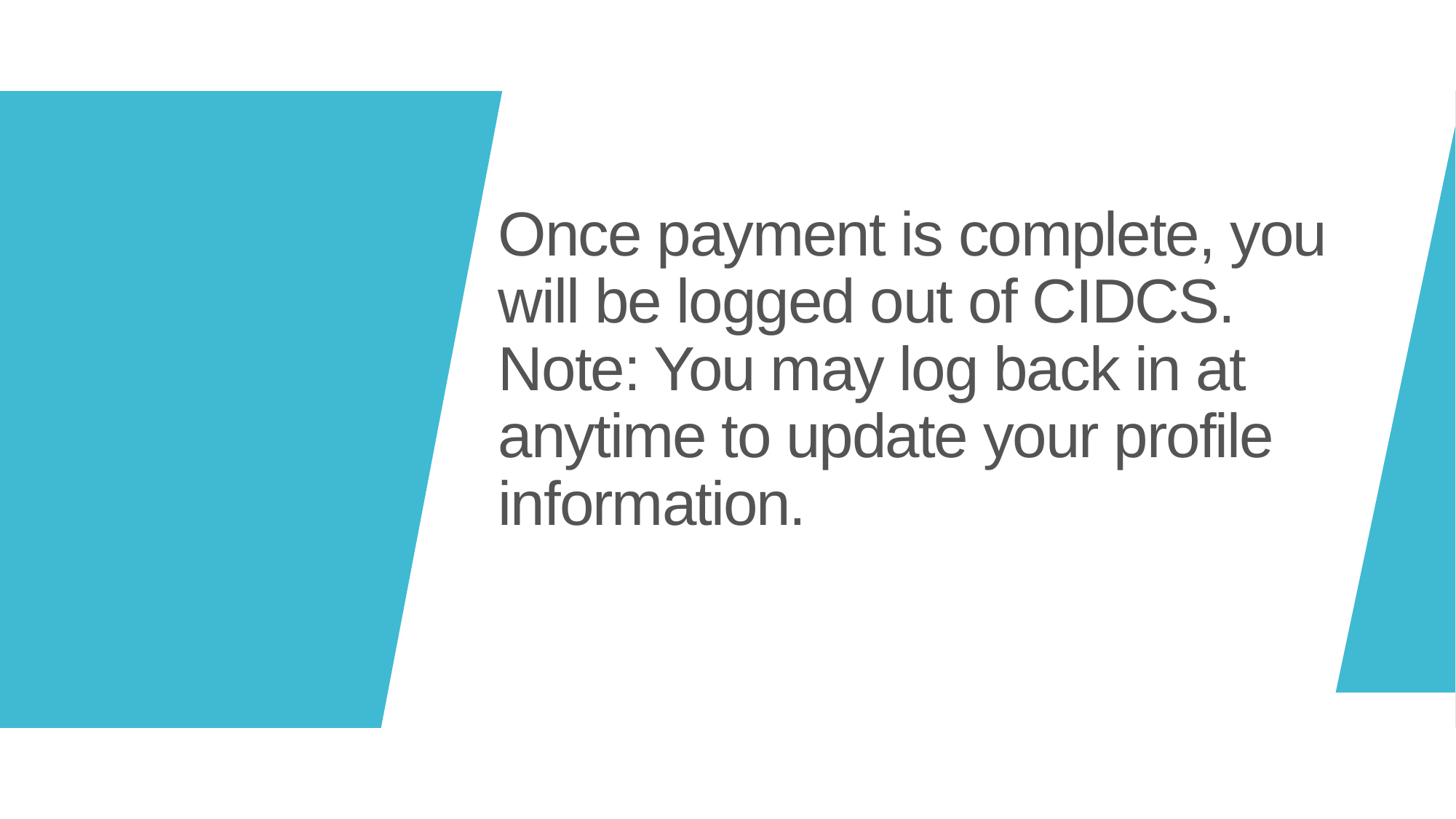

# Once payment is complete, you will be logged out of CIDCS. Note: You may log back in at anytime to update your profile information.